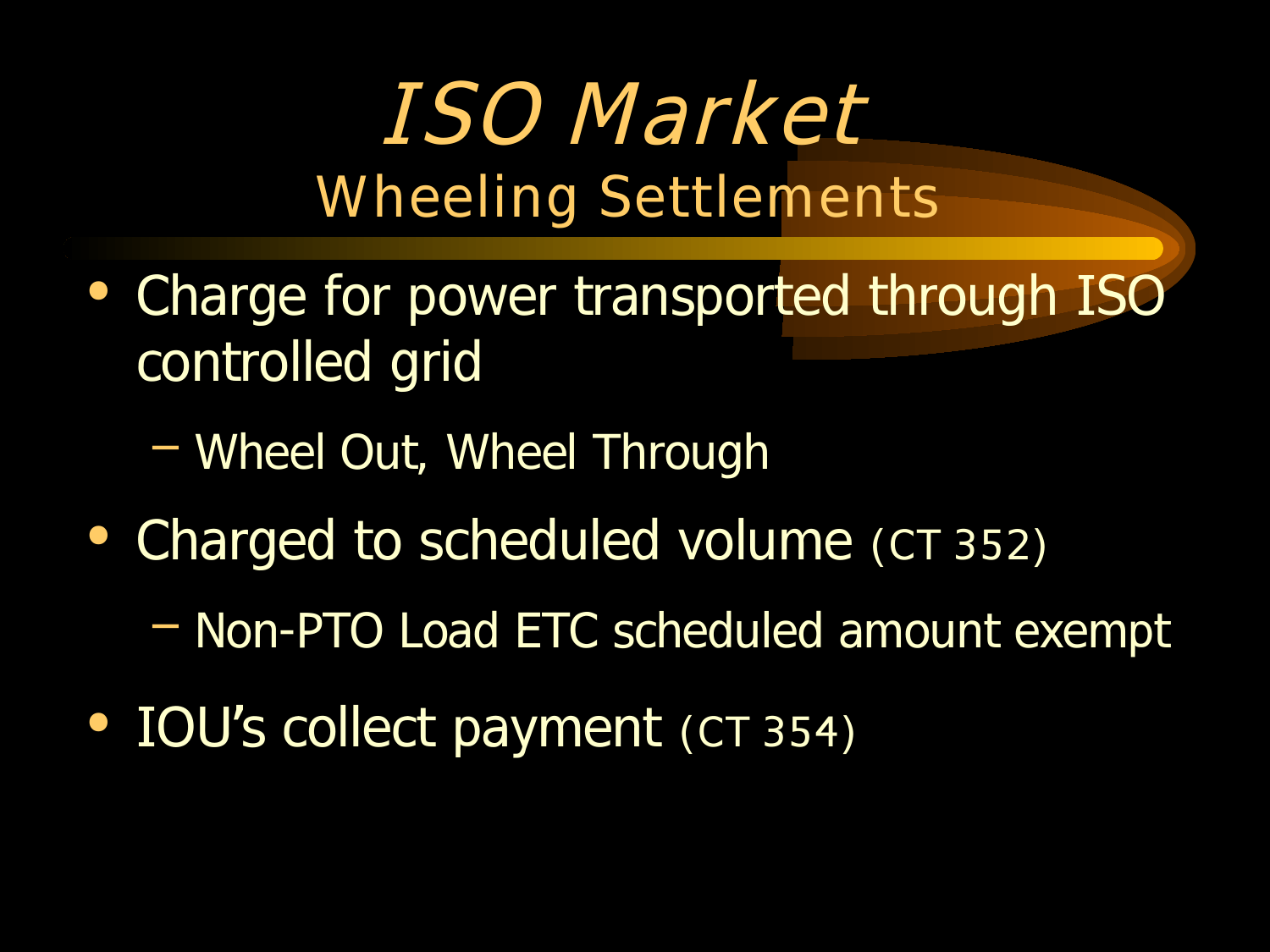

ISO Market
Wheeling Settlements
Charge for power transported through ISO controlled grid
Wheel Out, Wheel Through
Charged to scheduled volume (CT 352)
Non-PTO Load ETC scheduled amount exempt
IOU’s collect payment (CT 354)